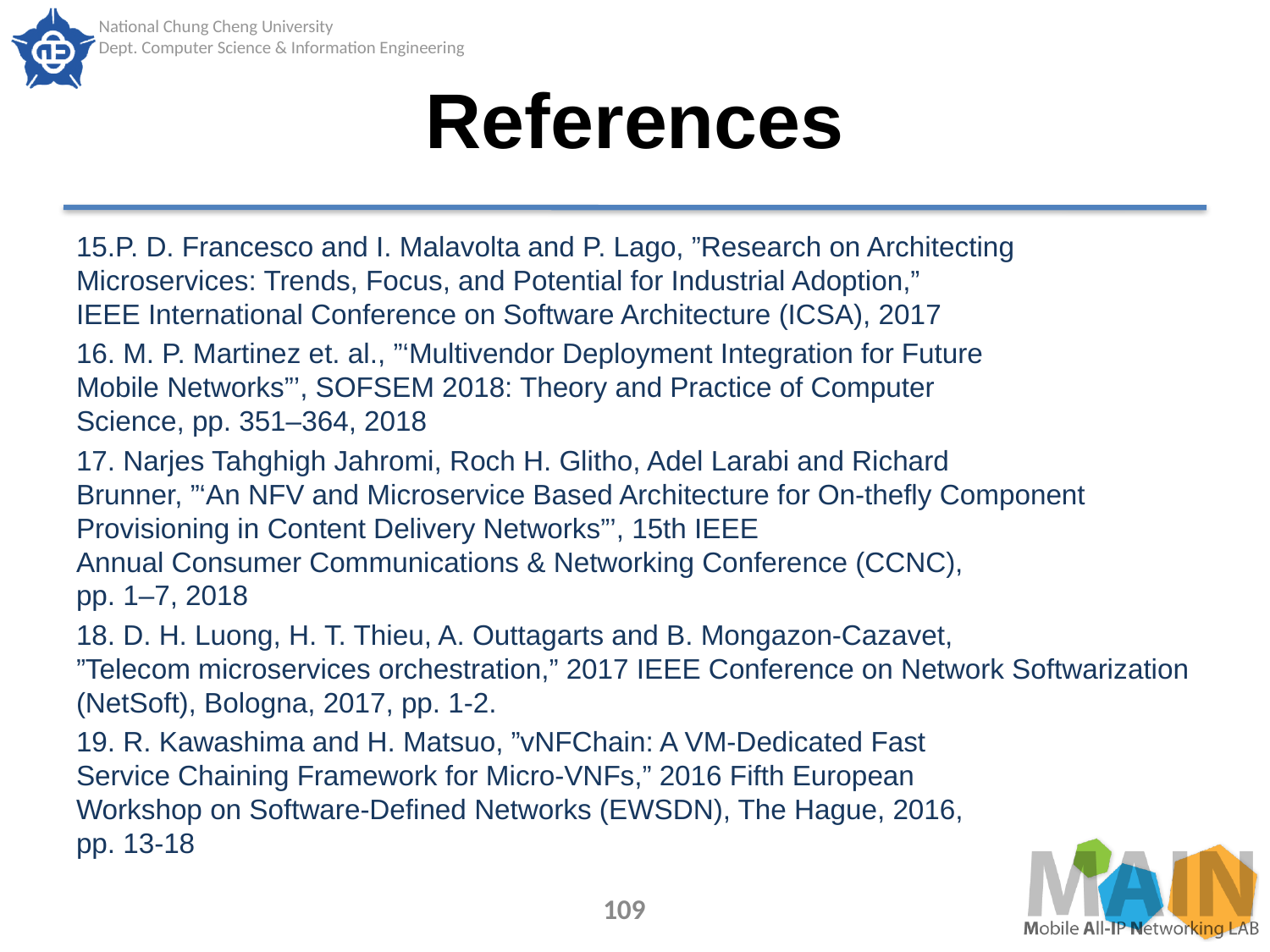

# References
15.P. D. Francesco and I. Malavolta and P. Lago, ”Research on Architecting
Microservices: Trends, Focus, and Potential for Industrial Adoption,”
IEEE International Conference on Software Architecture (ICSA), 2017
16. M. P. Martinez et. al., ”‘Multivendor Deployment Integration for Future
Mobile Networks”’, SOFSEM 2018: Theory and Practice of Computer
Science, pp. 351–364, 2018
17. Narjes Tahghigh Jahromi, Roch H. Glitho, Adel Larabi and Richard
Brunner, ”‘An NFV and Microservice Based Architecture for On-thefly Component Provisioning in Content Delivery Networks”’, 15th IEEE
Annual Consumer Communications & Networking Conference (CCNC),
pp. 1–7, 2018
18. D. H. Luong, H. T. Thieu, A. Outtagarts and B. Mongazon-Cazavet,
”Telecom microservices orchestration,” 2017 IEEE Conference on Network Softwarization (NetSoft), Bologna, 2017, pp. 1-2.
19. R. Kawashima and H. Matsuo, ”vNFChain: A VM-Dedicated Fast
Service Chaining Framework for Micro-VNFs,” 2016 Fifth European
Workshop on Software-Defined Networks (EWSDN), The Hague, 2016,
pp. 13-18
109